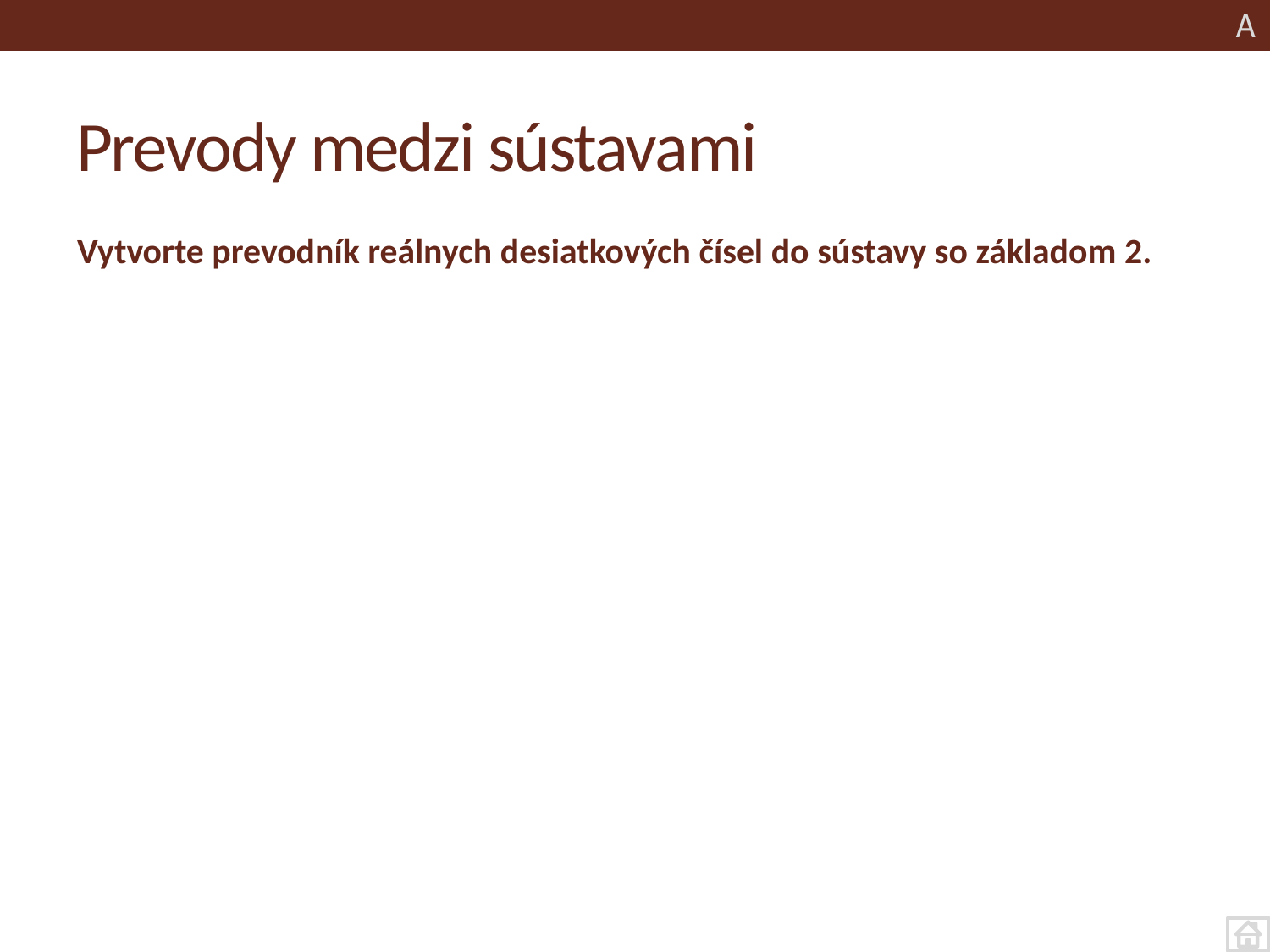

A
# Prevody medzi sústavami
Vytvorte prevodník reálnych desiatkových čísel do sústavy so základom 2.